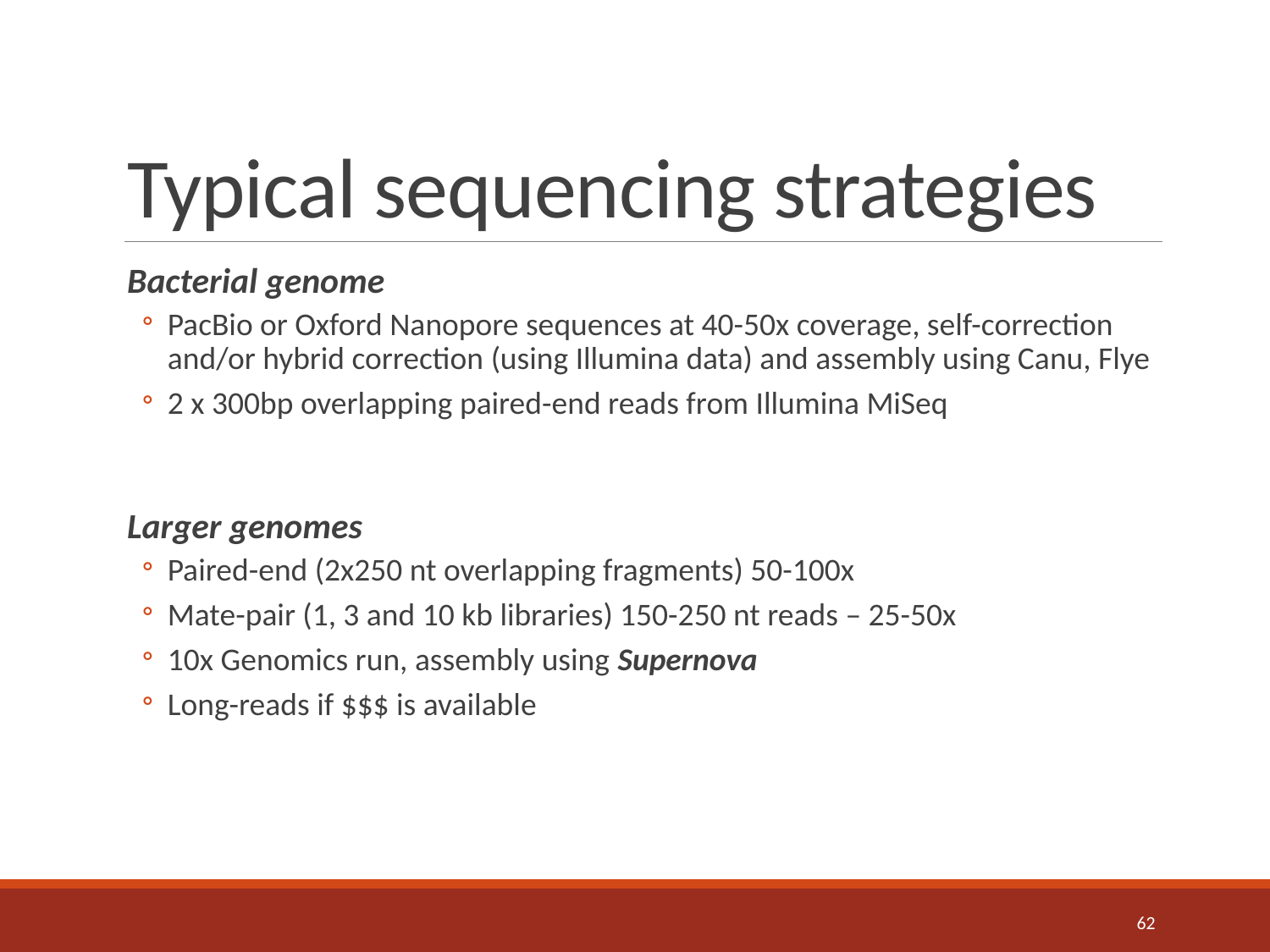

# Typical sequencing strategies
Bacterial genome
PacBio or Oxford Nanopore sequences at 40-50x coverage, self-correction and/or hybrid correction (using Illumina data) and assembly using Canu, Flye
2 x 300bp overlapping paired-end reads from Illumina MiSeq

Larger genomes
Paired-end (2x250 nt overlapping fragments) 50-100x
Mate-pair (1, 3 and 10 kb libraries) 150-250 nt reads – 25-50x
10x Genomics run, assembly using Supernova
Long-reads if $$$ is available
62